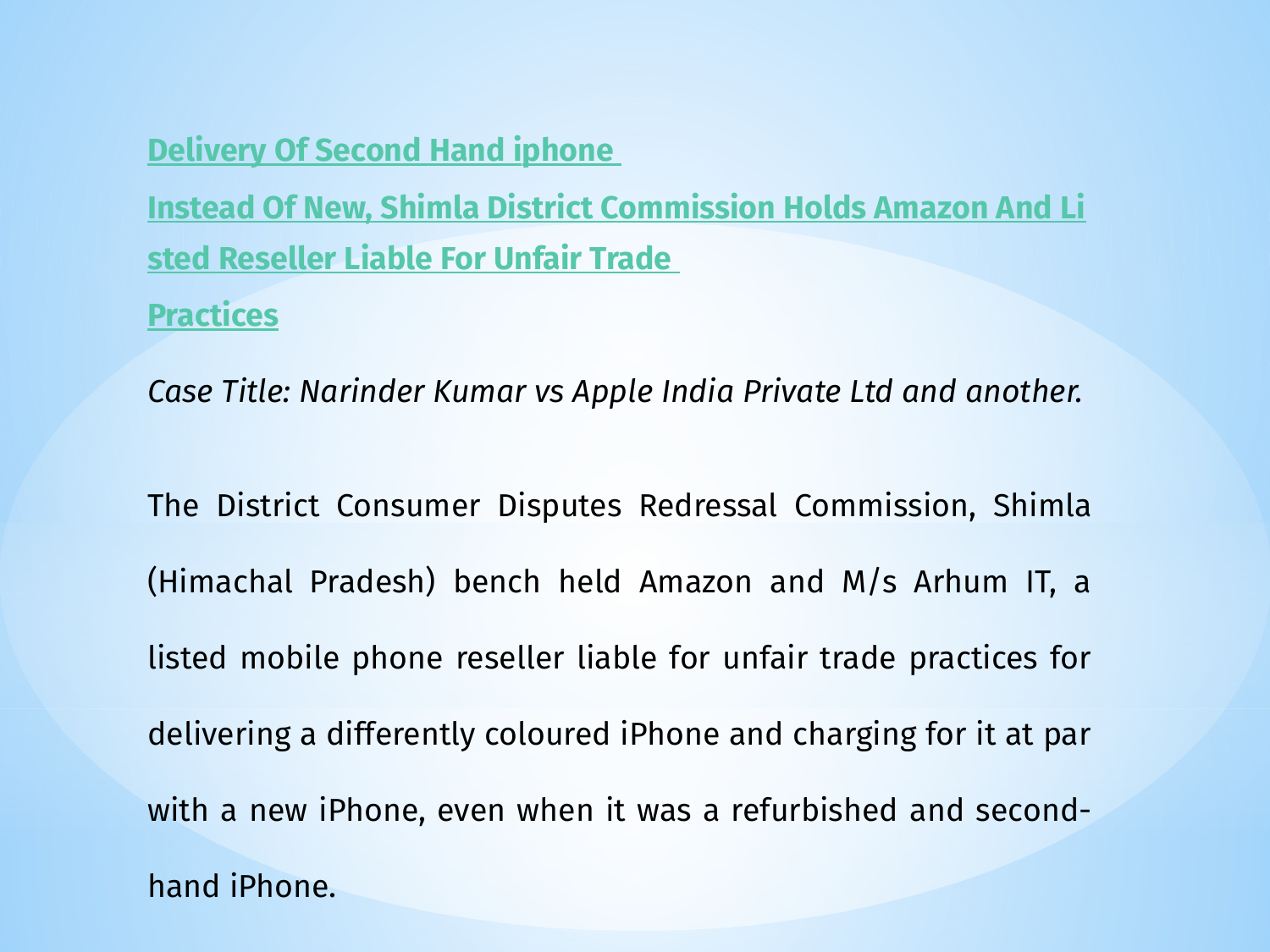

Delivery Of Second Hand iphone Instead Of New, Shimla District Commission Holds Amazon And Listed Reseller Liable For Unfair Trade Practices

Case Title: Narinder Kumar vs Apple India Private Ltd and another.

The District Consumer Disputes Redressal Commission, Shimla (Himachal Pradesh) bench held Amazon and M/s Arhum IT, a listed mobile phone reseller liable for unfair trade practices for delivering a differently coloured iPhone and charging for it at par with a new iPhone, even when it was a refurbished and second-hand iPhone.